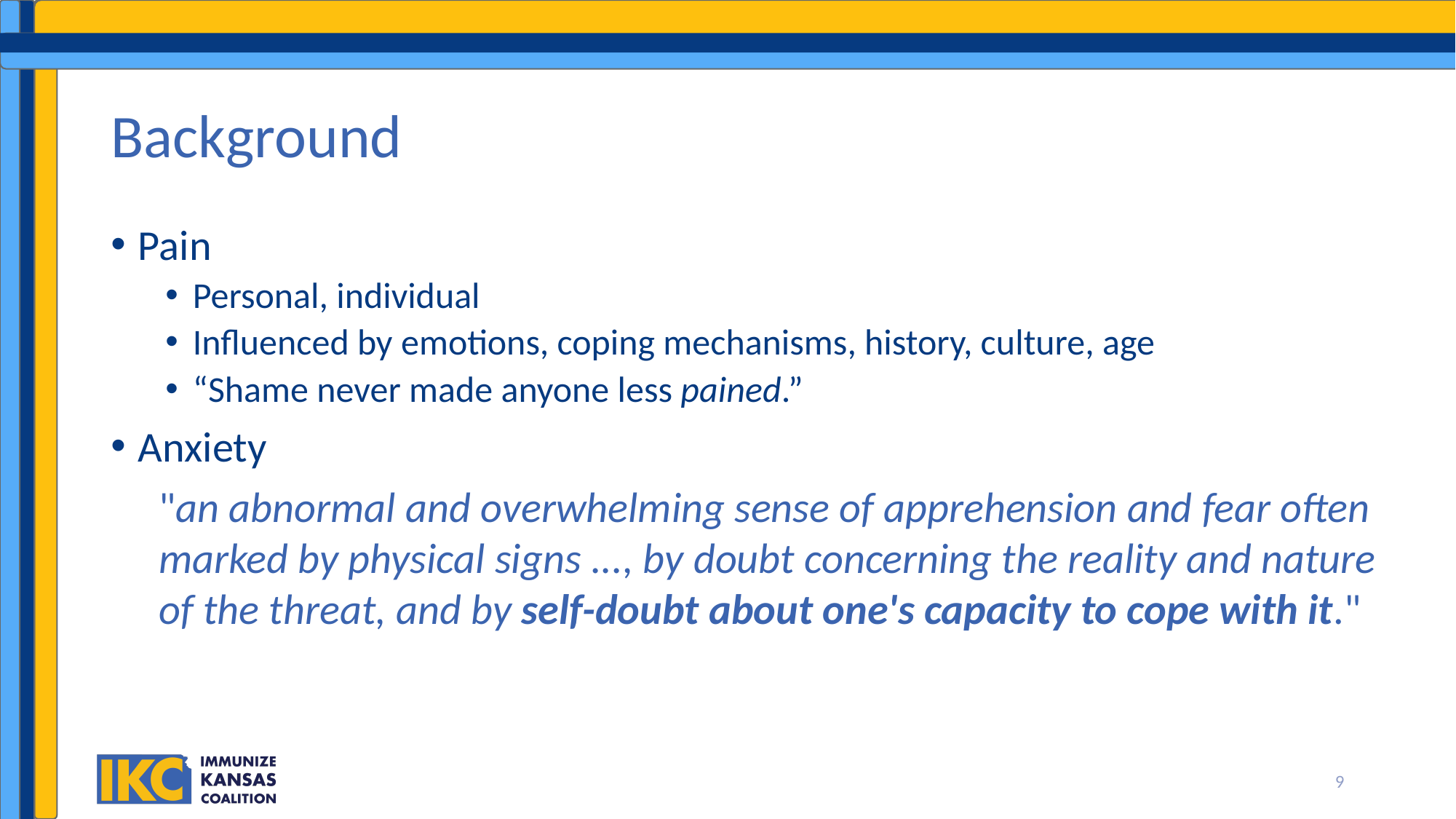

# Background
Pain
Personal, individual
Influenced by emotions, coping mechanisms, history, culture, age
“Shame never made anyone less pained.”
Anxiety
"an abnormal and overwhelming sense of apprehension and fear often marked by physical signs ..., by doubt concerning the reality and nature of the threat, and by self-doubt about one's capacity to cope with it."
9